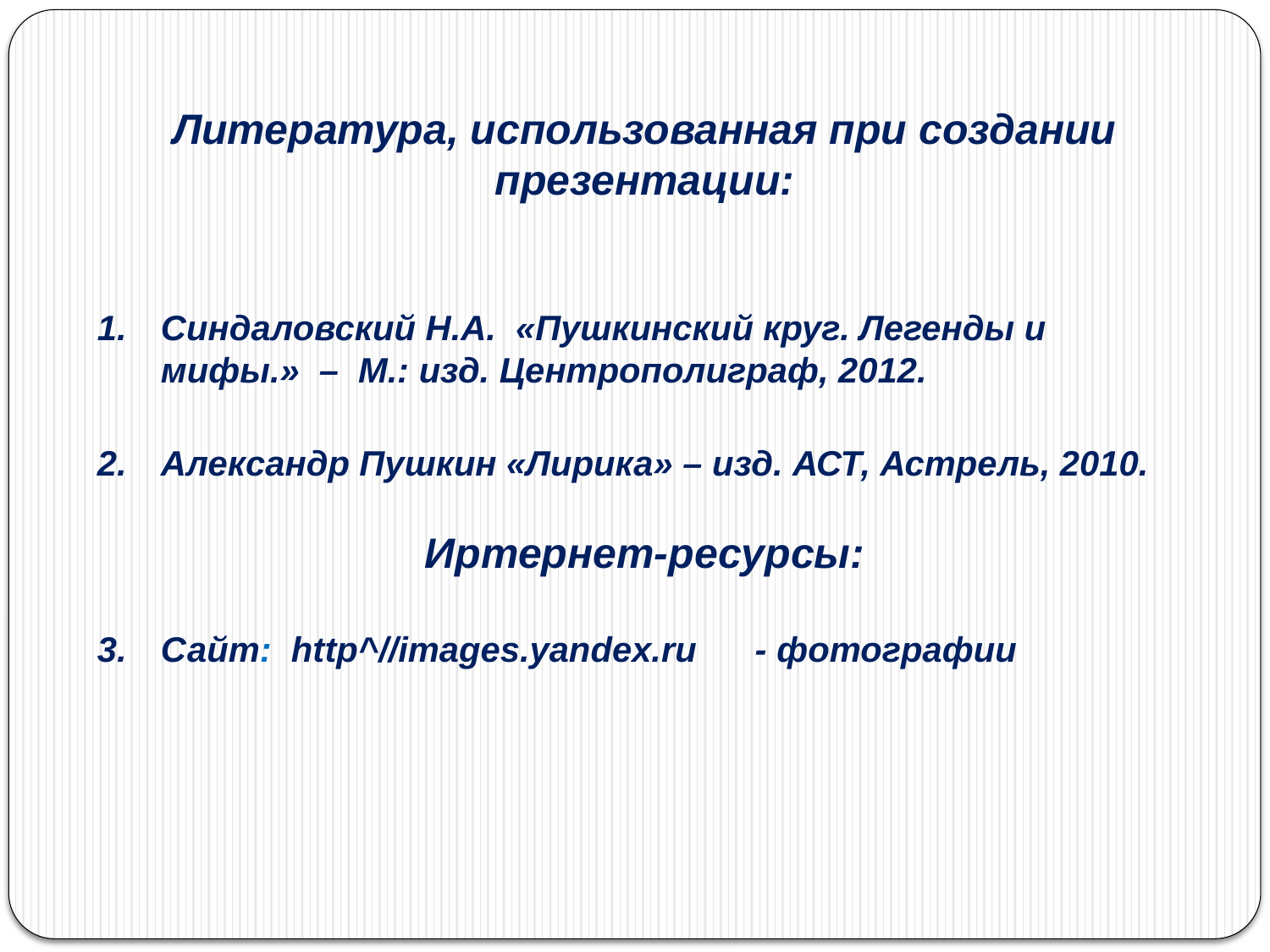

Литература, использованная при создании презентации:

Синдаловский Н.А.  «Пушкинский круг. Легенды и мифы.»  –  М.: изд. Центрополиграф, 2012.

Александр Пушкин «Лирика» – изд. АСТ, Астрель, 2010.

Иртернет-ресурсы:

Сайт:  http^//images.yandex.ru      - фотографии